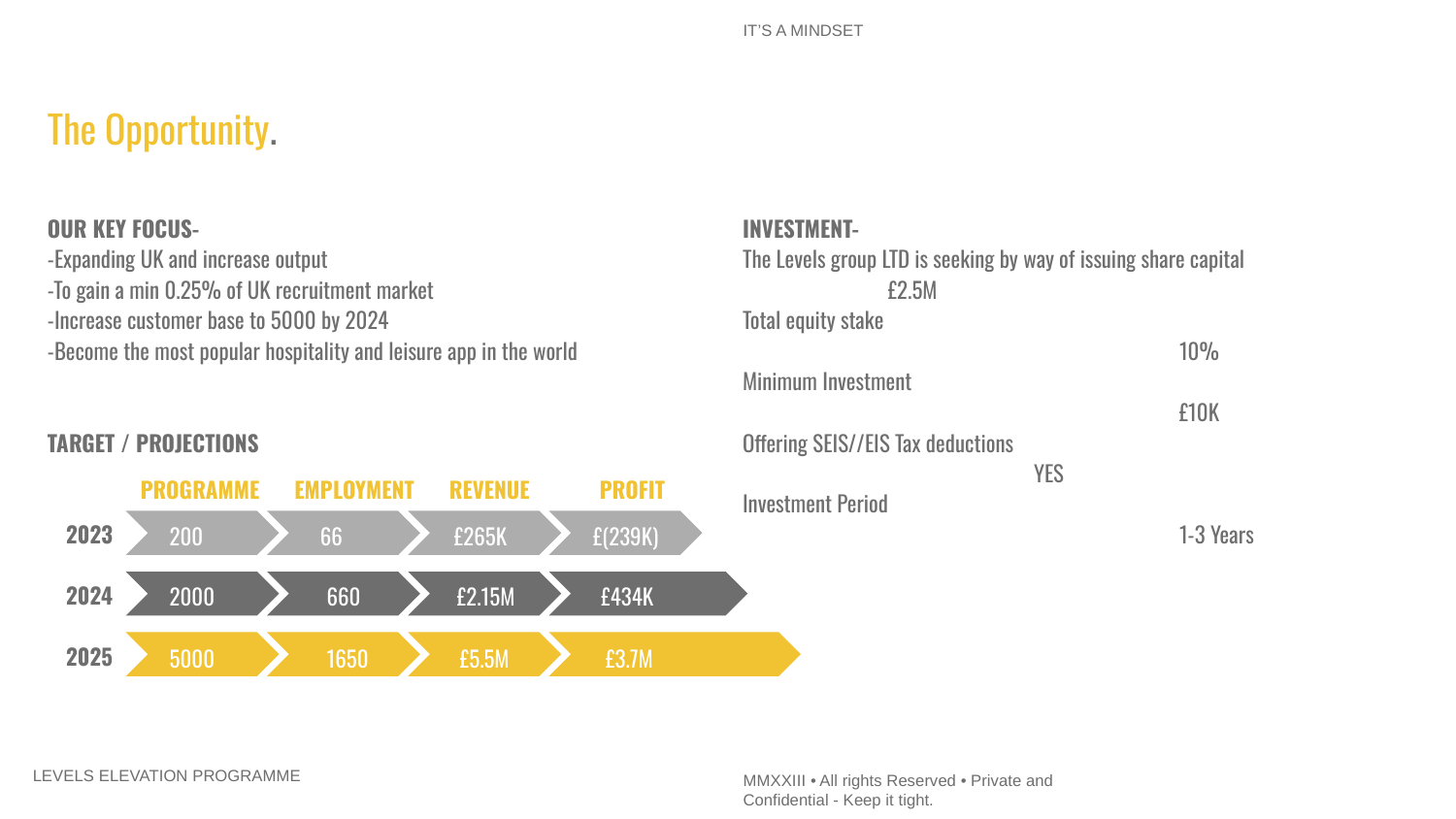

The Opportunity.
OUR KEY FOCUS-
-Expanding UK and increase output
-To gain a min 0.25% of UK recruitment market
-Increase customer base to 5000 by 2024
-Become the most popular hospitality and leisure app in the world
INVESTMENT-
The Levels group LTD is seeking by way of issuing share capital		£2.5M
Total equity stake							10%
Minimum Investment 						£10K
Offering SEIS//EIS Tax deductions					YES
Investment Period						1-3 Years
TARGET / PROJECTIONS
PROGRAMME      EMPLOYMENT      REVENUE            PROFIT
2023

2024

2025
   200                       66                      £265K                 £(239K)

   2000                      660                   £2.15M                 £434K

   5000                      1650                  £5.5M                   £3.7M